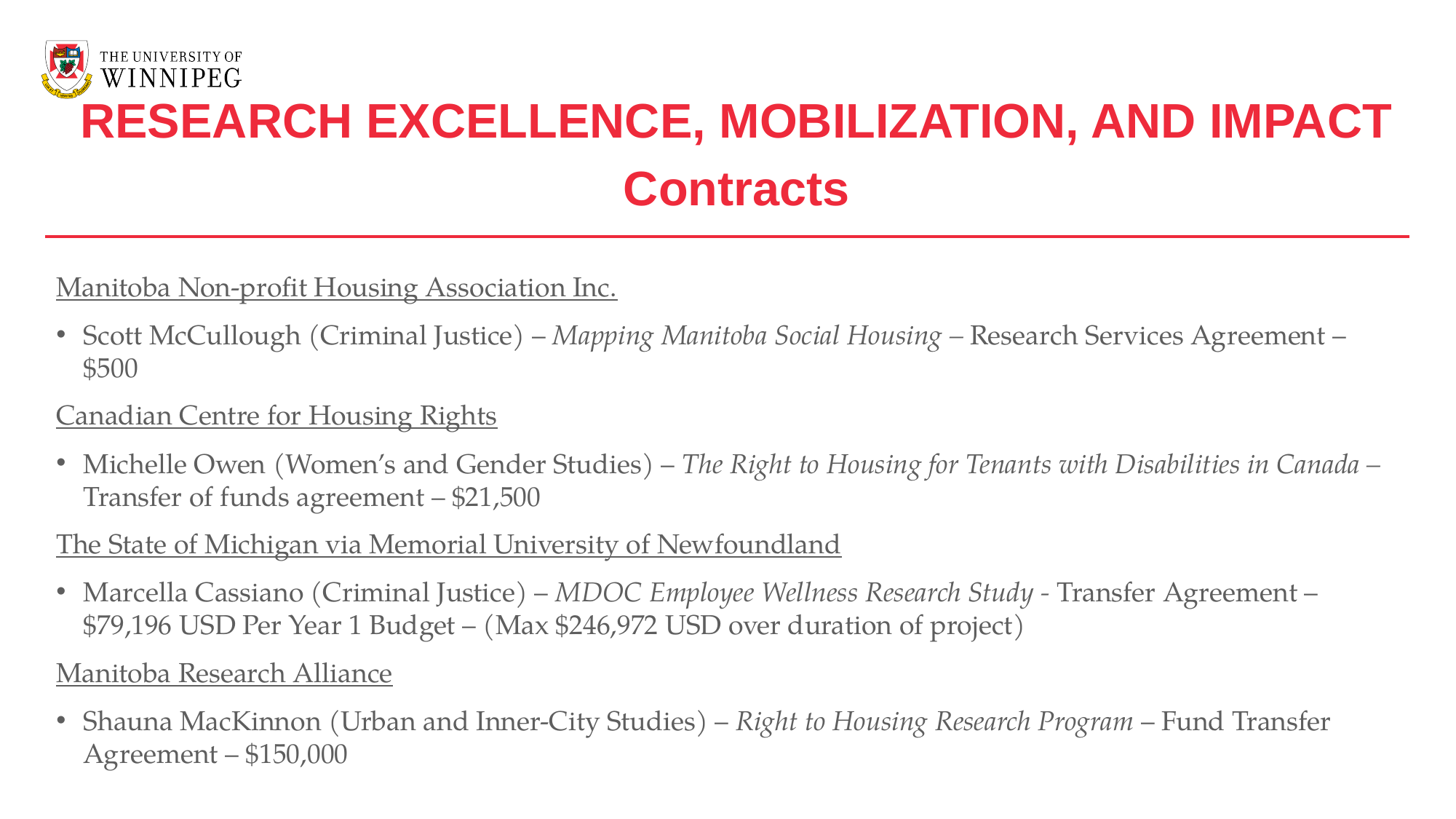

RESEARCH EXCELLENCE, MOBILIZATION, AND IMPACT
Contracts
Manitoba Non-profit Housing Association Inc.
Scott McCullough (Criminal Justice) – Mapping Manitoba Social Housing – Research Services Agreement – $500
Canadian Centre for Housing Rights
Michelle Owen (Women’s and Gender Studies) – The Right to Housing for Tenants with Disabilities in Canada – Transfer of funds agreement – $21,500
The State of Michigan via Memorial University of Newfoundland
Marcella Cassiano (Criminal Justice) – MDOC Employee Wellness Research Study - Transfer Agreement – $79,196 USD Per Year 1 Budget – (Max $246,972 USD over duration of project)
Manitoba Research Alliance
Shauna MacKinnon (Urban and Inner-City Studies) – Right to Housing Research Program – Fund Transfer Agreement – $150,000